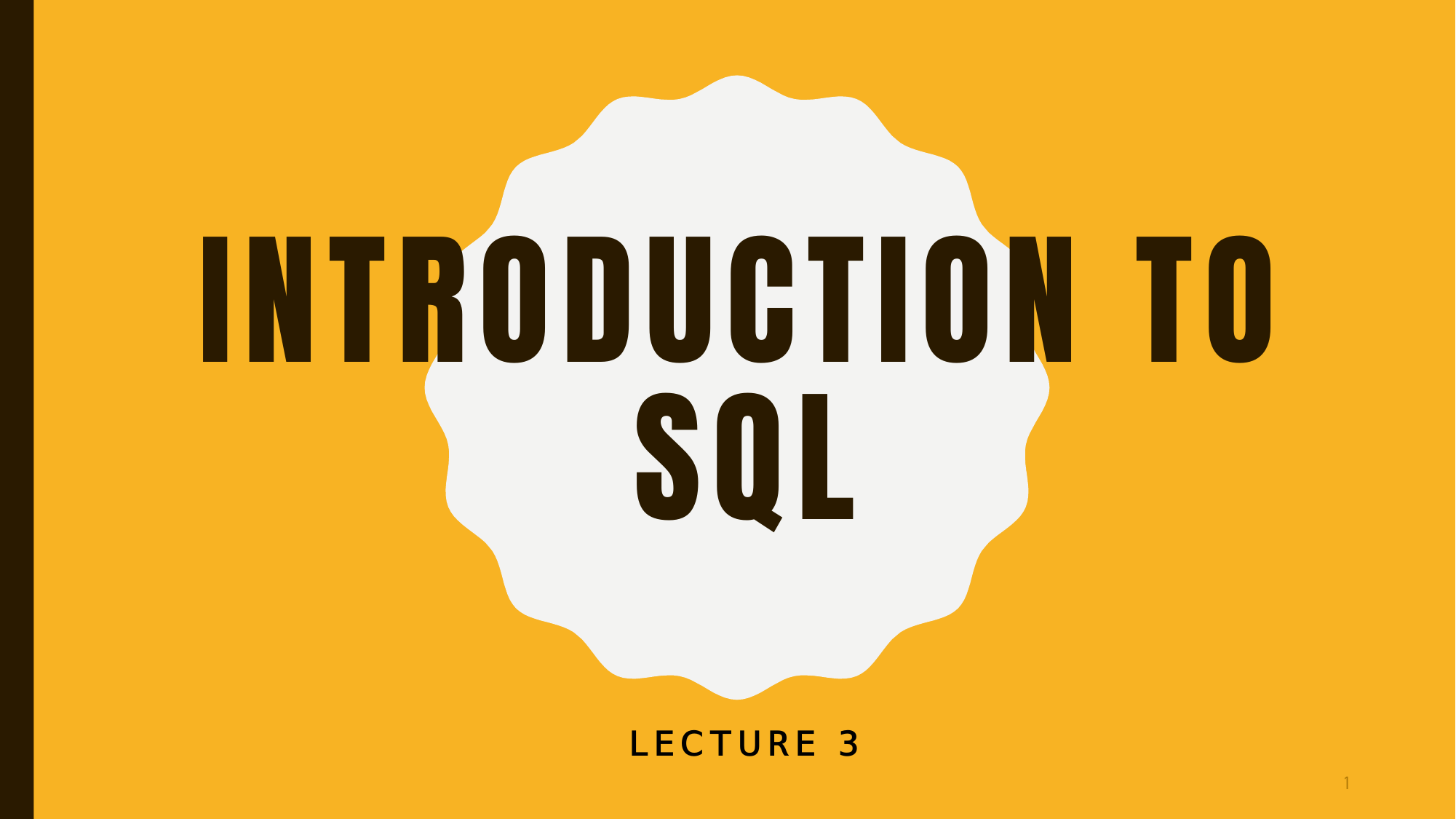

# Introduction to SQL
Lecture 3
1